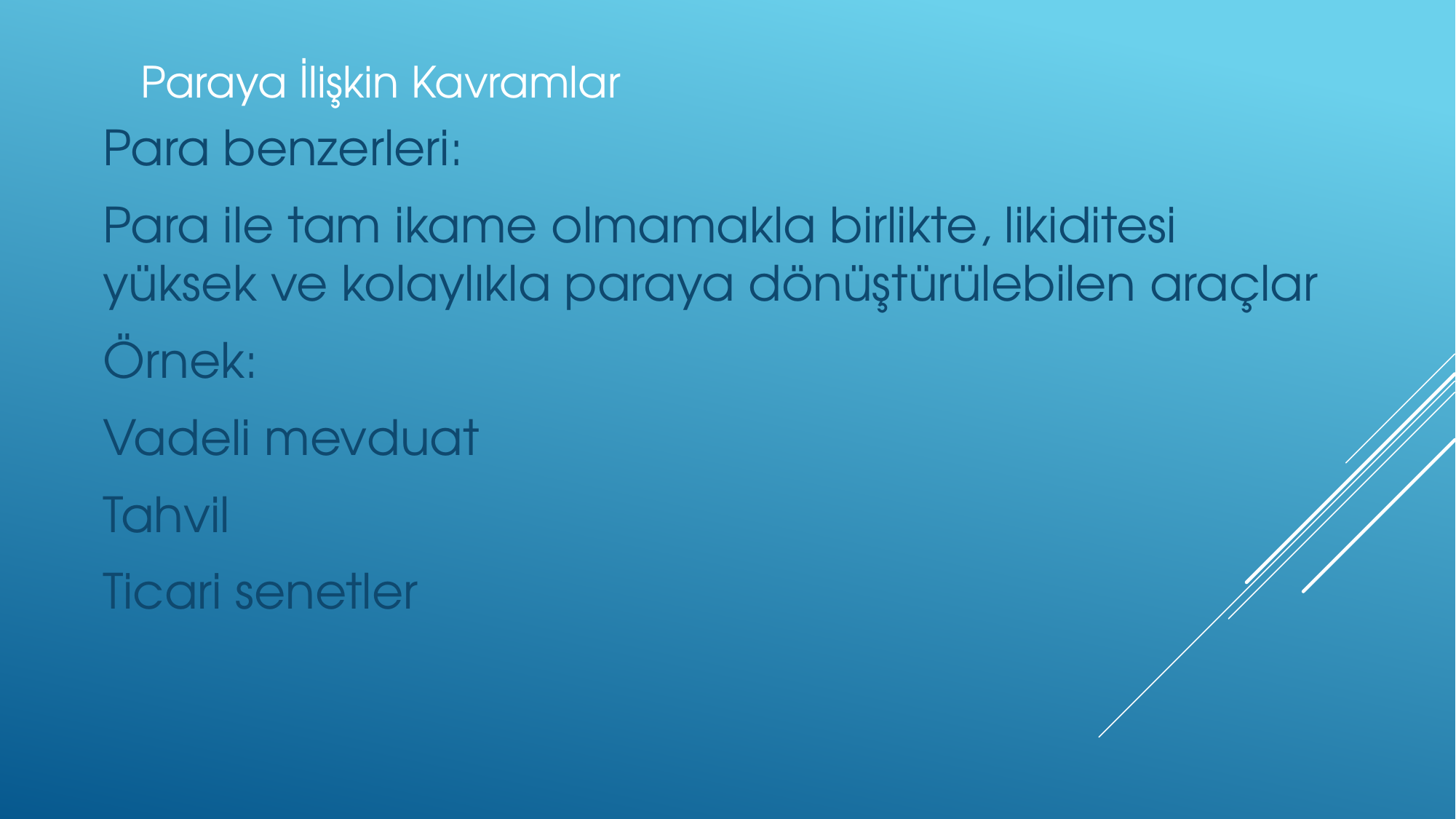

# Paraya İlişkin Kavramlar
Para benzerleri:
Para ile tam ikame olmamakla birlikte, likiditesi yüksek ve kolaylıkla paraya dönüştürülebilen araçlar
Örnek:
Vadeli mevduat
Tahvil
Ticari senetler